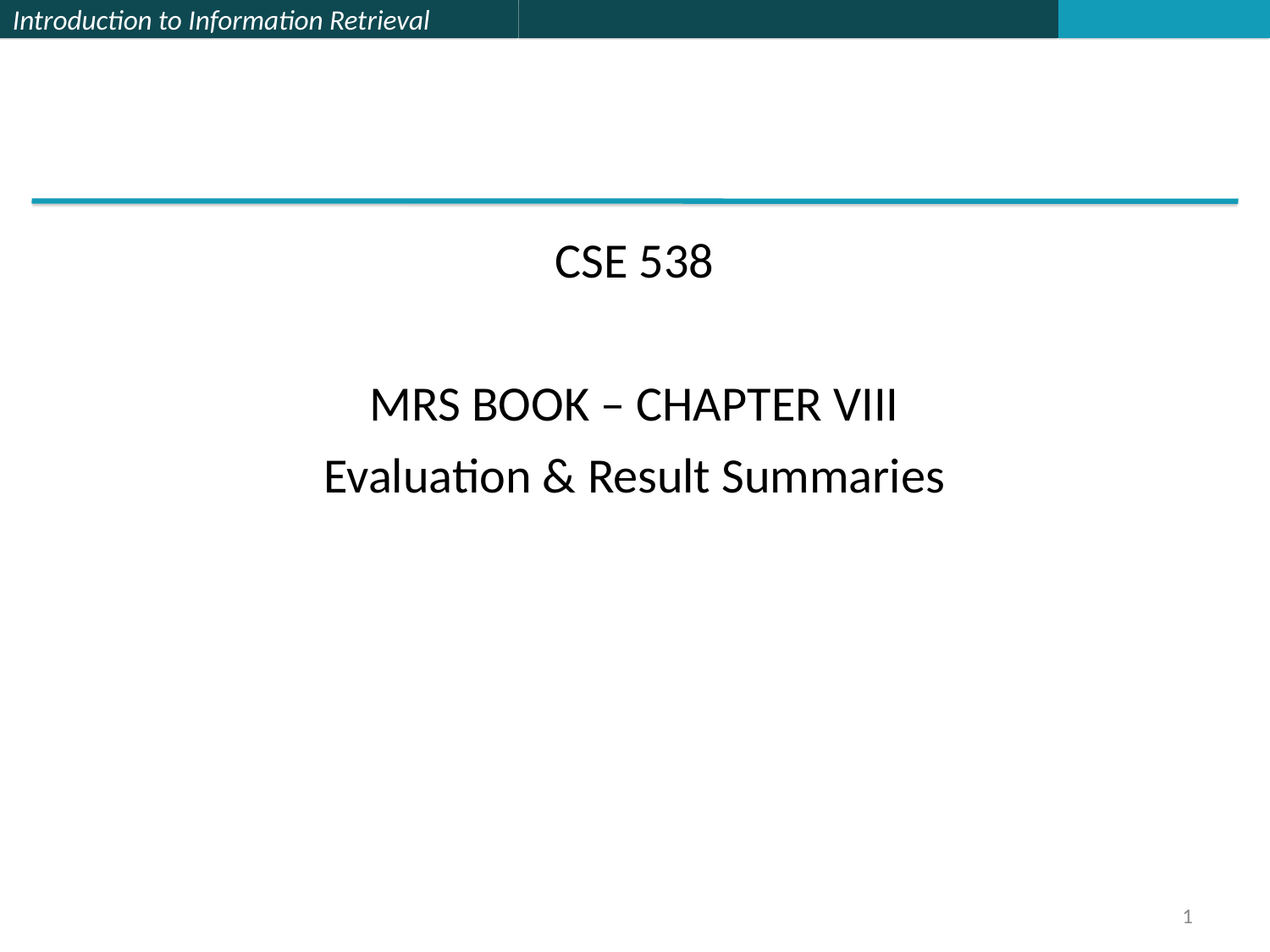

#
CSE 538

MRS BOOK – CHAPTER VIII
Evaluation & Result Summaries
1